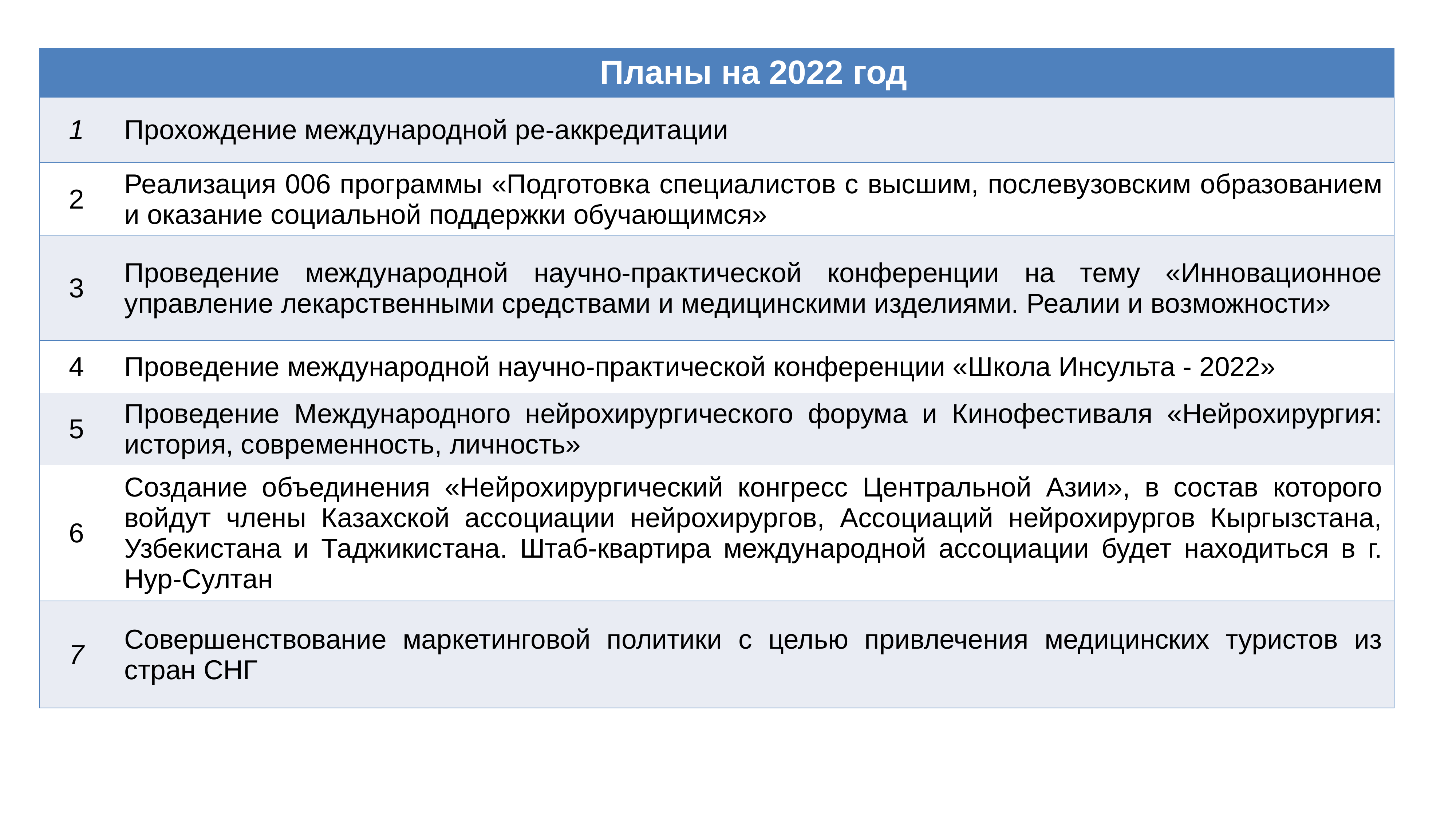

|  | Планы на 2022 год |
| --- | --- |
| 1 | Прохождение международной ре-аккредитации |
| 2 | Реализация 006 программы «Подготовка специалистов с высшим, послевузовским образованием и оказание социальной поддержки обучающимся» |
| 3 | Проведение международной научно-практической конференции на тему «Инновационное управление лекарственными средствами и медицинскими изделиями. Реалии и возможности» |
| 4 | Проведение международной научно-практической конференции «Школа Инсульта - 2022» |
| 5 | Проведение Международного нейрохирургического форума и Кинофестиваля «Нейрохирургия: история, современность, личность» |
| 6 | Создание объединения «Нейрохирургический конгресс Центральной Азии», в состав которого войдут члены Казахской ассоциации нейрохирургов, Ассоциаций нейрохирургов Кыргызстана, Узбекистана и Таджикистана. Штаб-квартира международной ассоциации будет находиться в г. Нур-Султан |
| 7 | Совершенствование маркетинговой политики с целью привлечения медицинских туристов из стран СНГ |